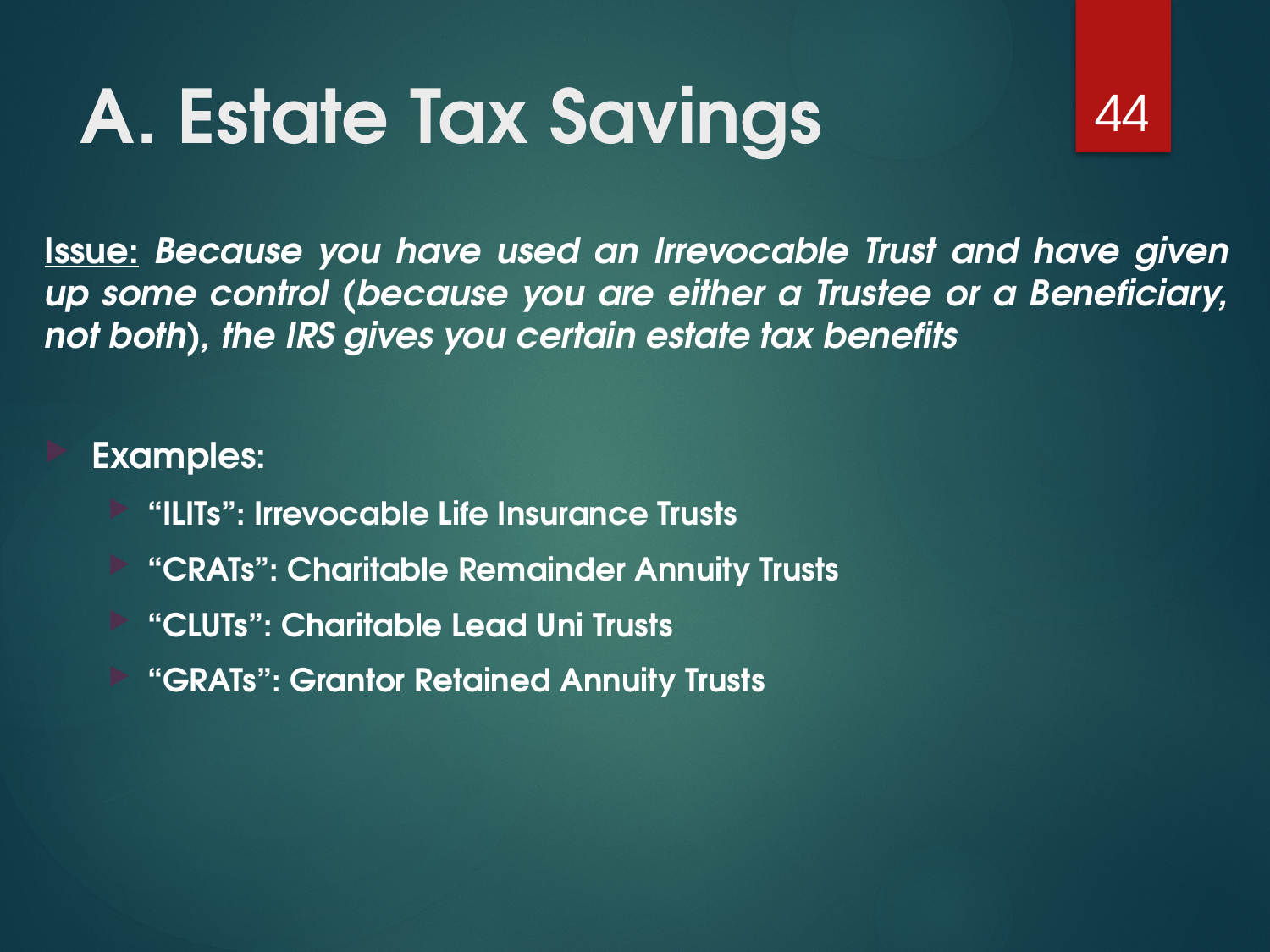

44
# A. Estate Tax Savings
Issue: Because you have used an Irrevocable Trust and have given up some control (because you are either a Trustee or a Beneficiary, not both), the IRS gives you certain estate tax benefits

Examples:
“ILITs”: Irrevocable Life Insurance Trusts
“CRATs”: Charitable Remainder Annuity Trusts
“CLUTs”: Charitable Lead Uni Trusts
“GRATs”: Grantor Retained Annuity Trusts